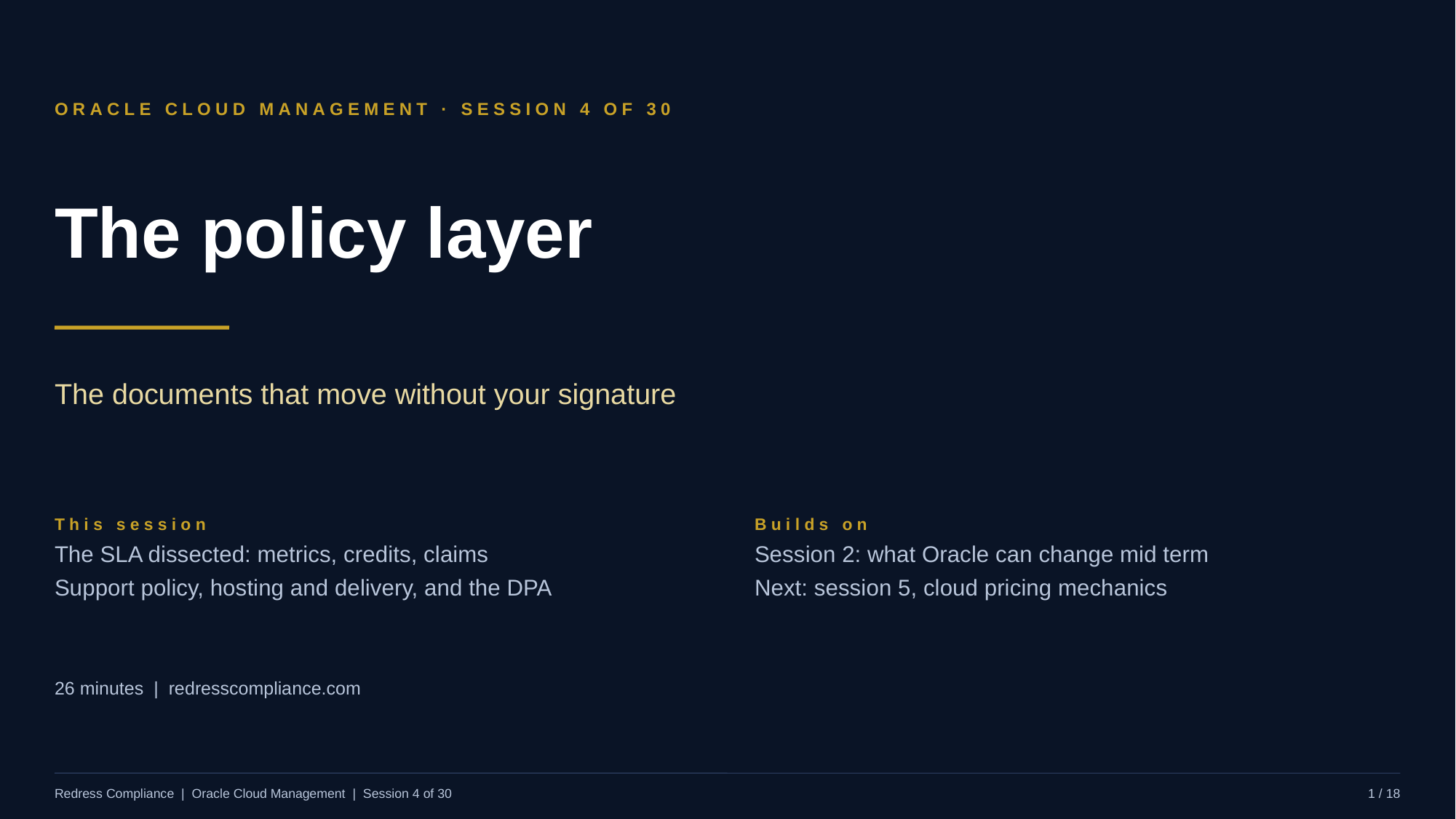

ORACLE CLOUD MANAGEMENT · SESSION 4 OF 30
The policy layer

The documents that move without your signature
This session
The SLA dissected: metrics, credits, claims
Support policy, hosting and delivery, and the DPA
Builds on
Session 2: what Oracle can change mid term
Next: session 5, cloud pricing mechanics
26 minutes  |  redresscompliance.com

Redress Compliance  |  Oracle Cloud Management  |  Session 4 of 30
1 / 18